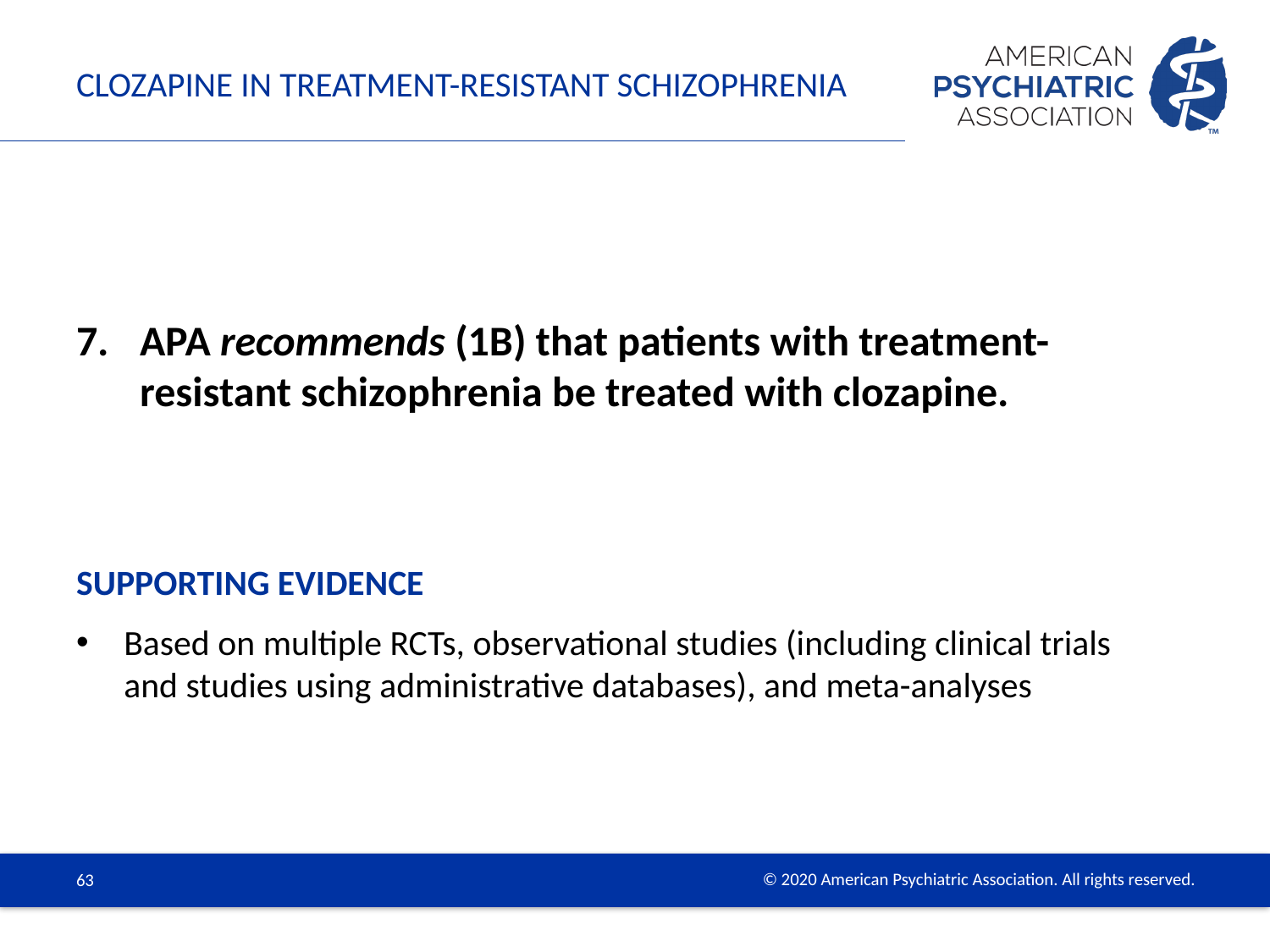

# Clozapine in Treatment-Resistant Schizophrenia

APA recommends (1B) that patients with treatment-resistant schizophrenia be treated with clozapine.

Based on multiple RCTs, observational studies (including clinical trials and studies using administrative databases), and meta-analyses
Supporting Evidence